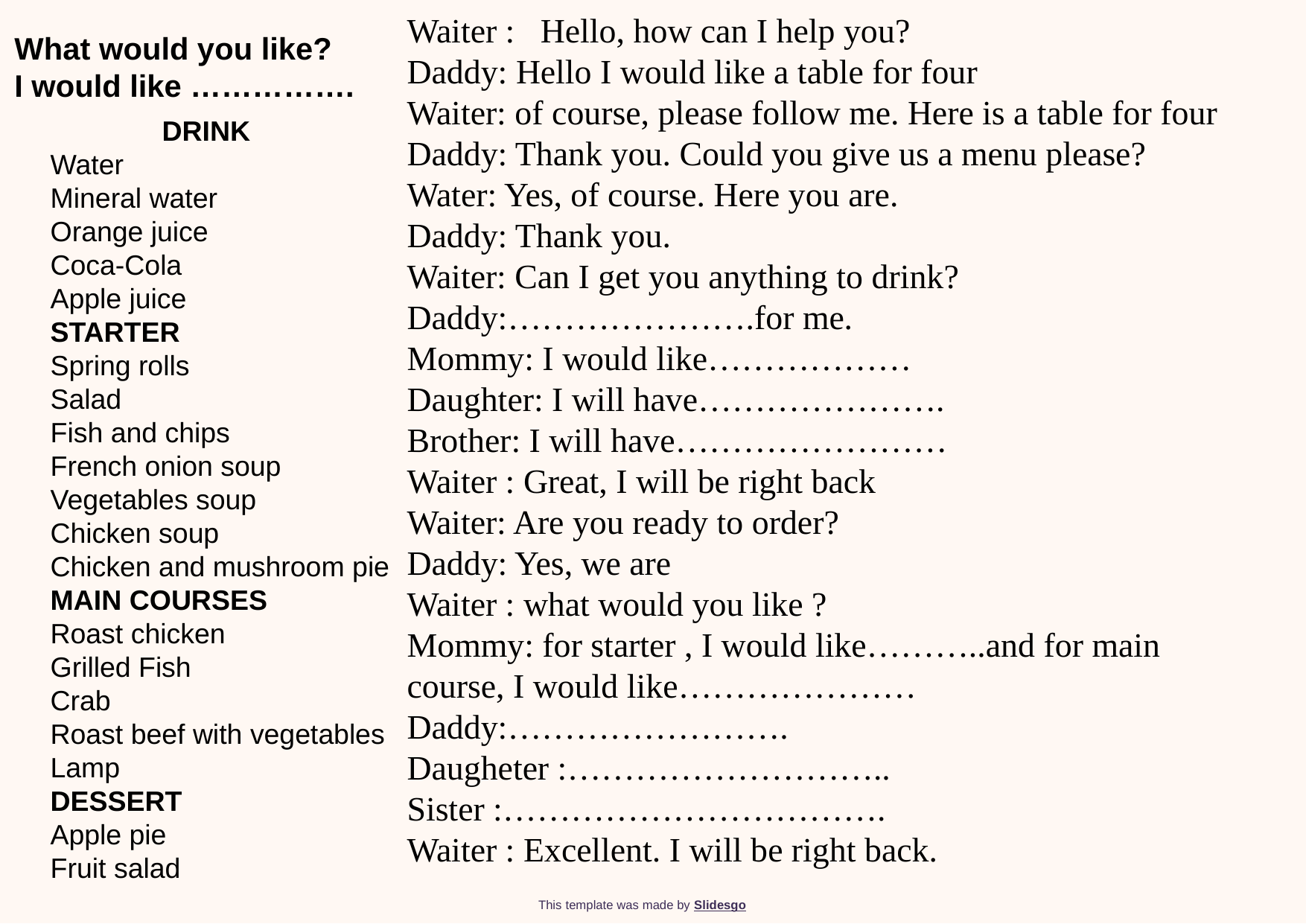

Waiter :   Hello, how can I help you?
Daddy: Hello I would like a table for four
Waiter: of course, please follow me. Here is a table for four
Daddy: Thank you. Could you give us a menu please?
Water: Yes, of course. Here you are.
Daddy: Thank you.
Waiter: Can I get you anything to drink?
Daddy:………………….for me.
Mommy: I would like………………
Daughter: I will have………………….
Brother: I will have……………………
Waiter : Great, I will be right back
Waiter: Are you ready to order?
Daddy: Yes, we are
Waiter : what would you like ?
Mommy: for starter , I would like………..and for main course, I would like…………………
Daddy:…………………….
Daugheter :………………………..
Sister :…………………………….
Waiter : Excellent. I will be right back.
What would you like?
I would like …………….
	DRINK
Water
Mineral water
Orange juice
Coca-Cola
Apple juice
STARTER
Spring rolls
Salad
Fish and chips
French onion soup
Vegetables soup
Chicken soup
Chicken and mushroom pie
MAIN COURSES
Roast chicken
Grilled Fish
Crab
Roast beef with vegetables
Lamp
DESSERT
Apple pie
Fruit salad